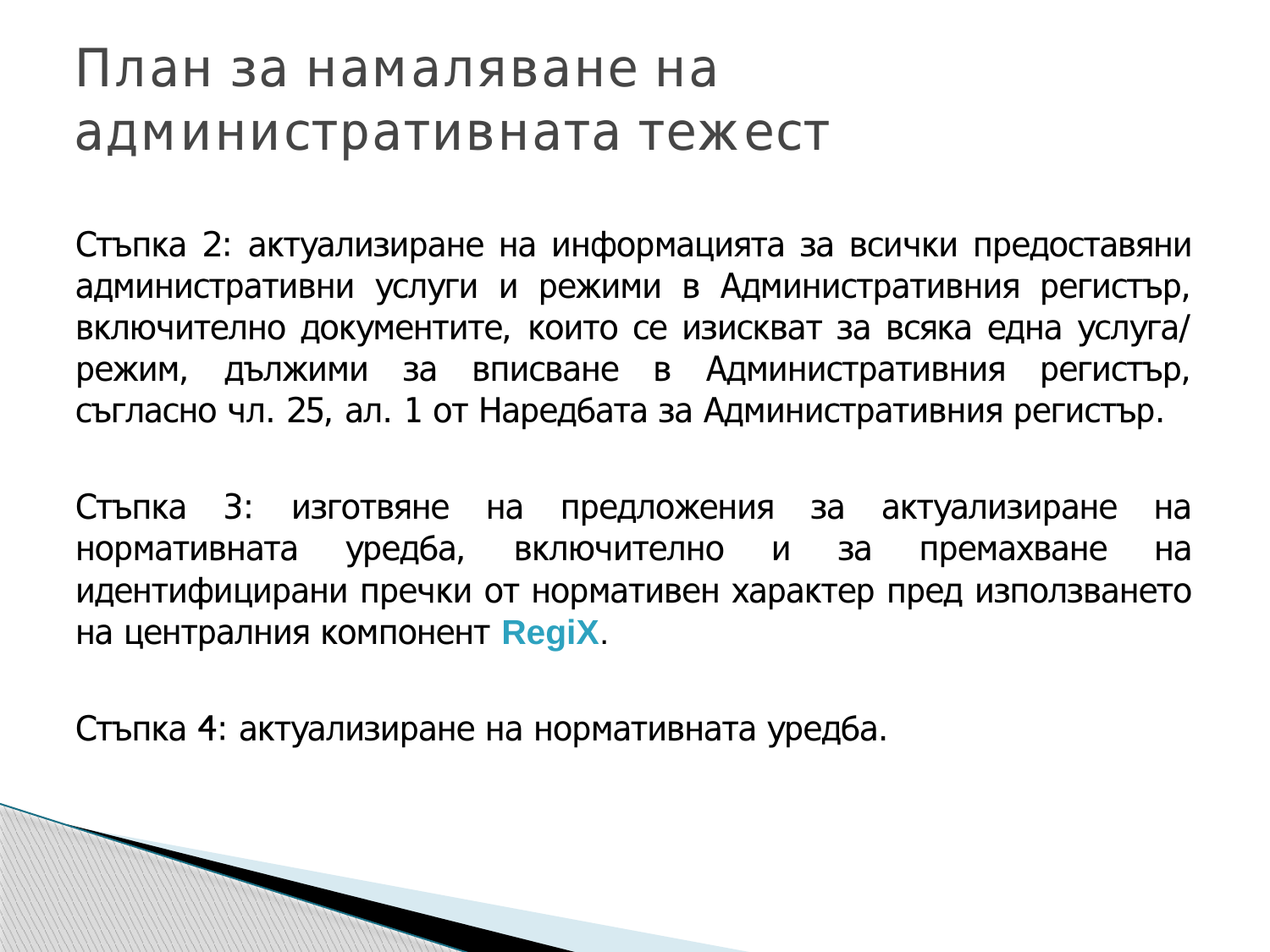

# План за намаляване на административната тежест
Стъпка 2: актуализиране на информацията за всички предоставяни административни услуги и режими в Административния регистър, включително документите, които се изискват за всяка една услуга/ режим, дължими за вписване в Административния регистър, съгласно чл. 25, ал. 1 от Наредбата за Административния регистър.

Стъпка 3: изготвяне на предложения за актуализиране на нормативната уредба, включително и за премахване на идентифицирани пречки от нормативен характер пред използването на централния компонент RegiX.

Стъпка 4: актуализиране на нормативната уредба.